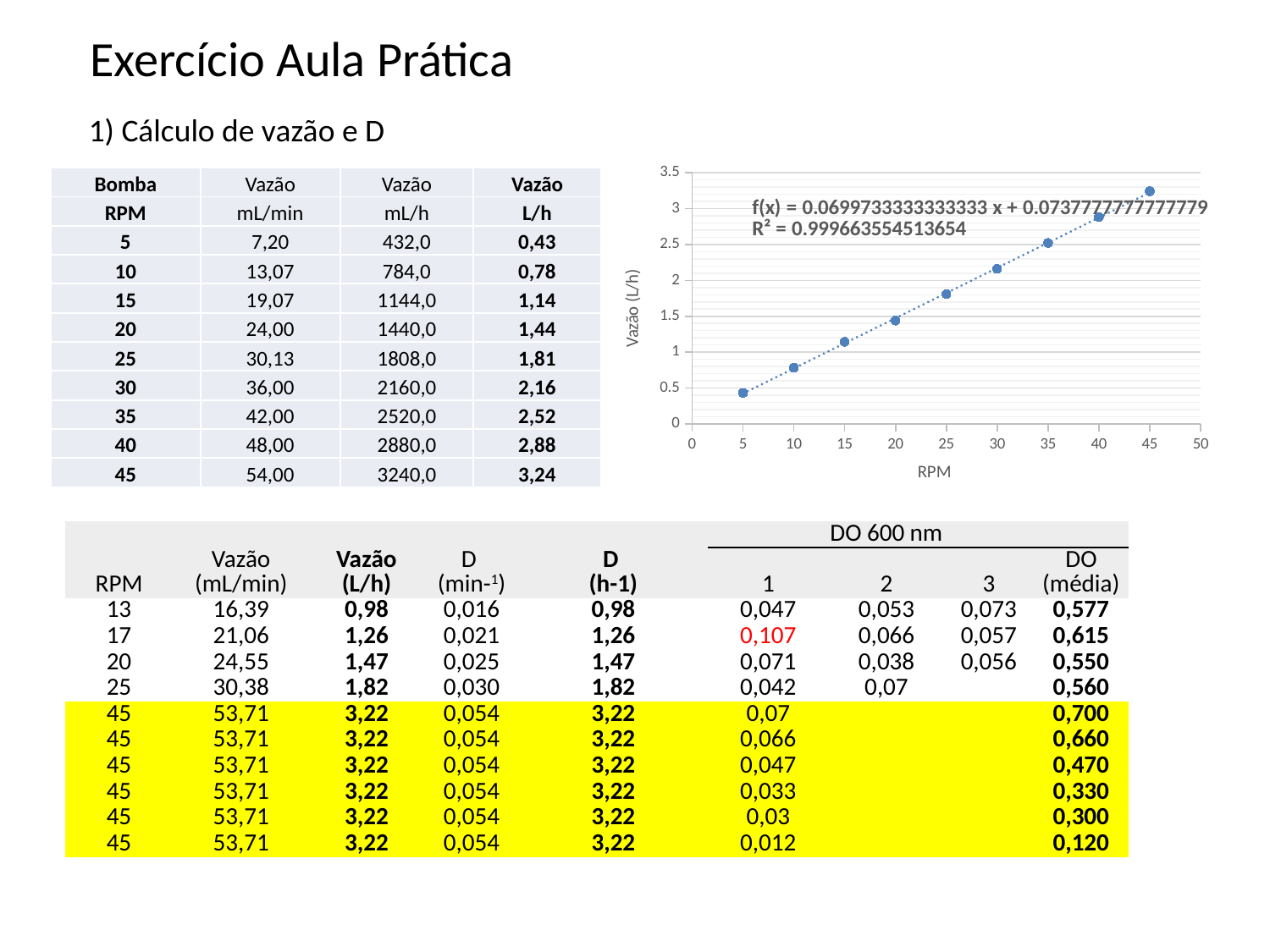

Exercício Aula Prática
1) Cálculo de vazão e D

### Chart

| Category |  |
|---|---|
| Bomba | Vazão | Vazão | Vazão |
| --- | --- | --- | --- |
| RPM | mL/min | mL/h | L/h |
| 5 | 7,20 | 432,0 | 0,43 |
| 10 | 13,07 | 784,0 | 0,78 |
| 15 | 19,07 | 1144,0 | 1,14 |
| 20 | 24,00 | 1440,0 | 1,44 |
| 25 | 30,13 | 1808,0 | 1,81 |
| 30 | 36,00 | 2160,0 | 2,16 |
| 35 | 42,00 | 2520,0 | 2,52 |
| 40 | 48,00 | 2880,0 | 2,88 |
| 45 | 54,00 | 3240,0 | 3,24 |
|  |  |  |  |  |  | DO 600 nm |  |  |
| --- | --- | --- | --- | --- | --- | --- | --- | --- |
| RPM | Vazão (mL/min) | Vazão (L/h) | D (min-1) | D (h-1) | 1 | 2 | 3 | DO (média) |
| 13 | 16,39 | 0,98 | 0,016 | 0,98 | 0,047 | 0,053 | 0,073 | 0,577 |
| 17 | 21,06 | 1,26 | 0,021 | 1,26 | 0,107 | 0,066 | 0,057 | 0,615 |
| 20 | 24,55 | 1,47 | 0,025 | 1,47 | 0,071 | 0,038 | 0,056 | 0,550 |
| 25 | 30,38 | 1,82 | 0,030 | 1,82 | 0,042 | 0,07 |  | 0,560 |
| 45 | 53,71 | 3,22 | 0,054 | 3,22 | 0,07 |  |  | 0,700 |
| 45 | 53,71 | 3,22 | 0,054 | 3,22 | 0,066 |  |  | 0,660 |
| 45 | 53,71 | 3,22 | 0,054 | 3,22 | 0,047 |  |  | 0,470 |
| 45 | 53,71 | 3,22 | 0,054 | 3,22 | 0,033 |  |  | 0,330 |
| 45 | 53,71 | 3,22 | 0,054 | 3,22 | 0,03 |  |  | 0,300 |
| 45 | 53,71 | 3,22 | 0,054 | 3,22 | 0,012 |  |  | 0,120 |